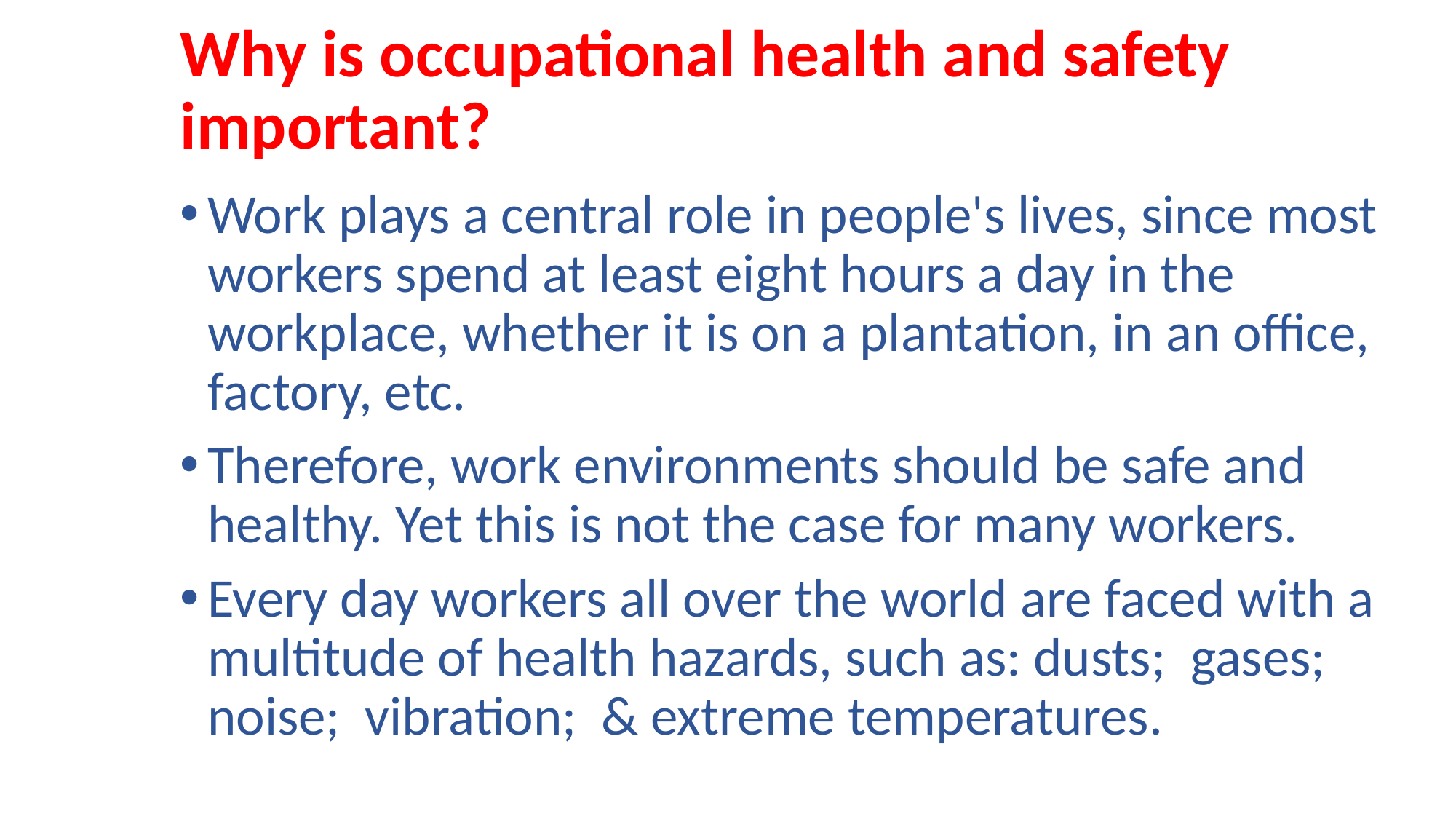

# Why is occupational health and safety important?
Work plays a central role in people's lives, since most workers spend at least eight hours a day in the workplace, whether it is on a plantation, in an office, factory, etc.
Therefore, work environments should be safe and healthy. Yet this is not the case for many workers.
Every day workers all over the world are faced with a multitude of health hazards, such as: dusts;  gases;  noise;  vibration;  & extreme temperatures.